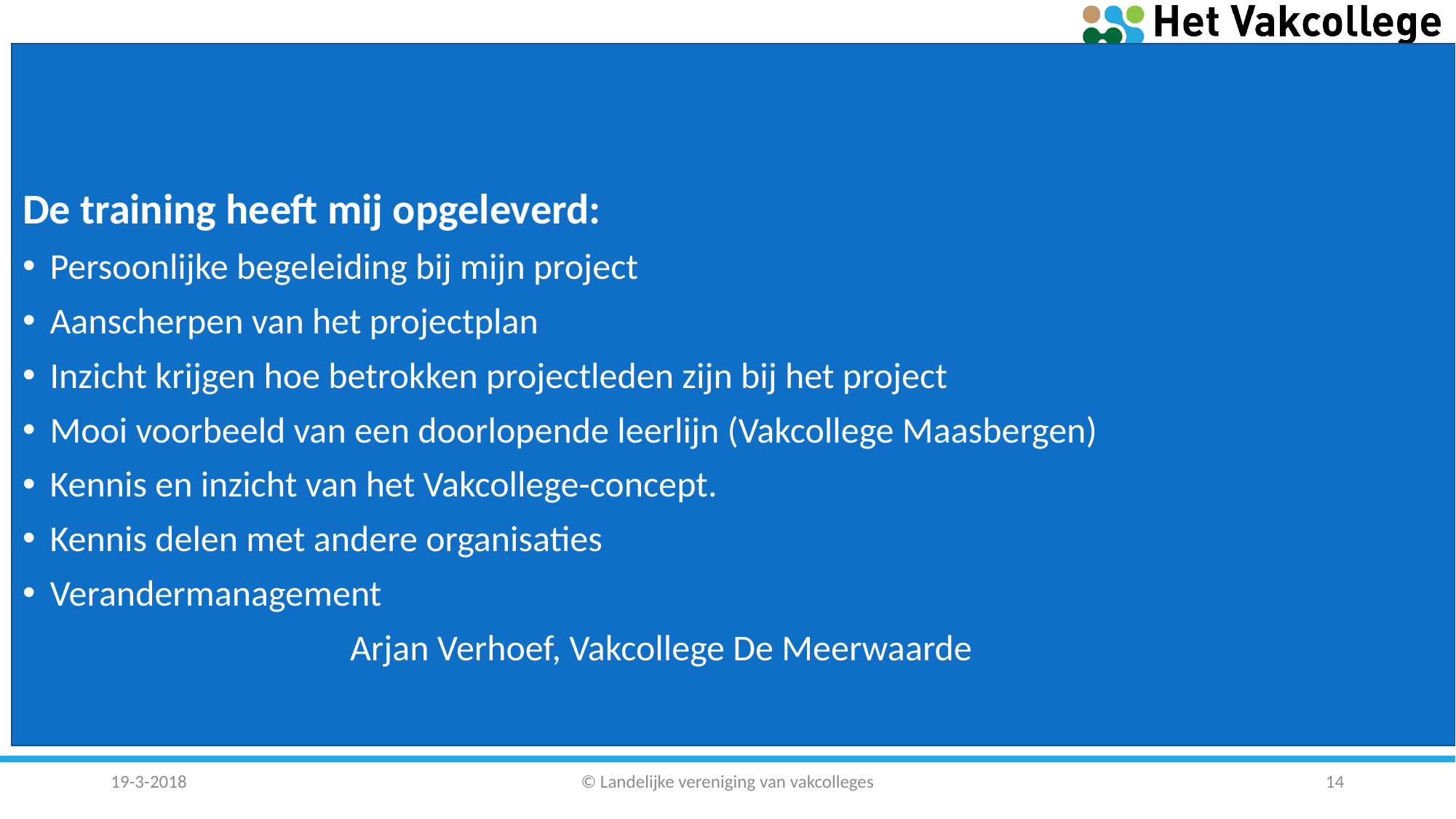

De training heeft mij opgeleverd:
Persoonlijke begeleiding bij mijn project
Aanscherpen van het projectplan
Inzicht krijgen hoe betrokken projectleden zijn bij het project
Mooi voorbeeld van een doorlopende leerlijn (Vakcollege Maasbergen)
Kennis en inzicht van het Vakcollege-concept.
Kennis delen met andere organisaties
Verandermanagement
			Arjan Verhoef, Vakcollege De Meerwaarde
#
19-3-2018
© Landelijke vereniging van vakcolleges
14